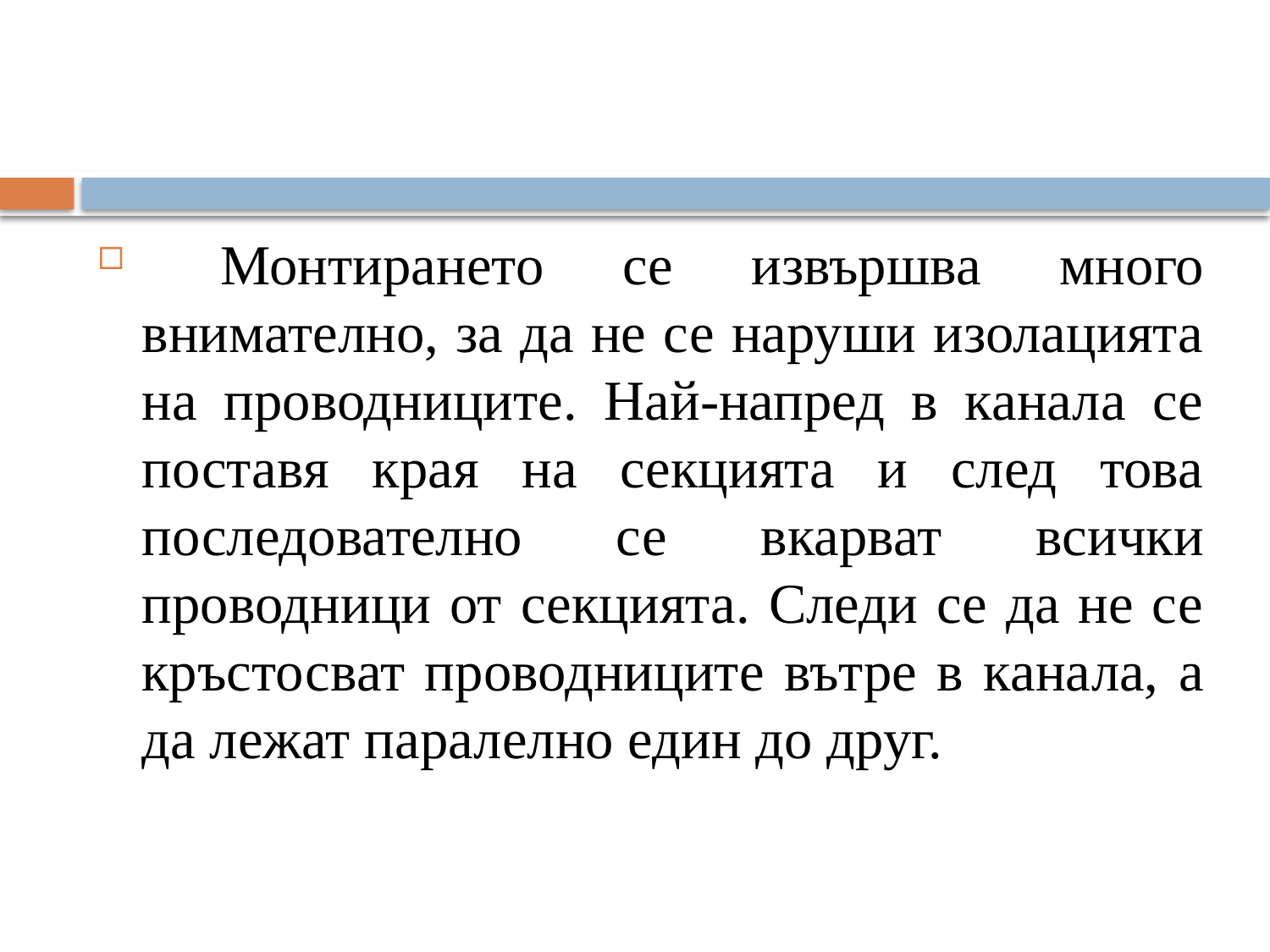

Монтирането се извършва много внимателно, за да не се наруши изолацията на проводниците. Най-напред в канала се поставя края на секцията и след това последователно се вкарват всички проводници от секцията. Следи се да не се кръстосват проводниците вътре в канала, а да лежат паралелно един до друг.